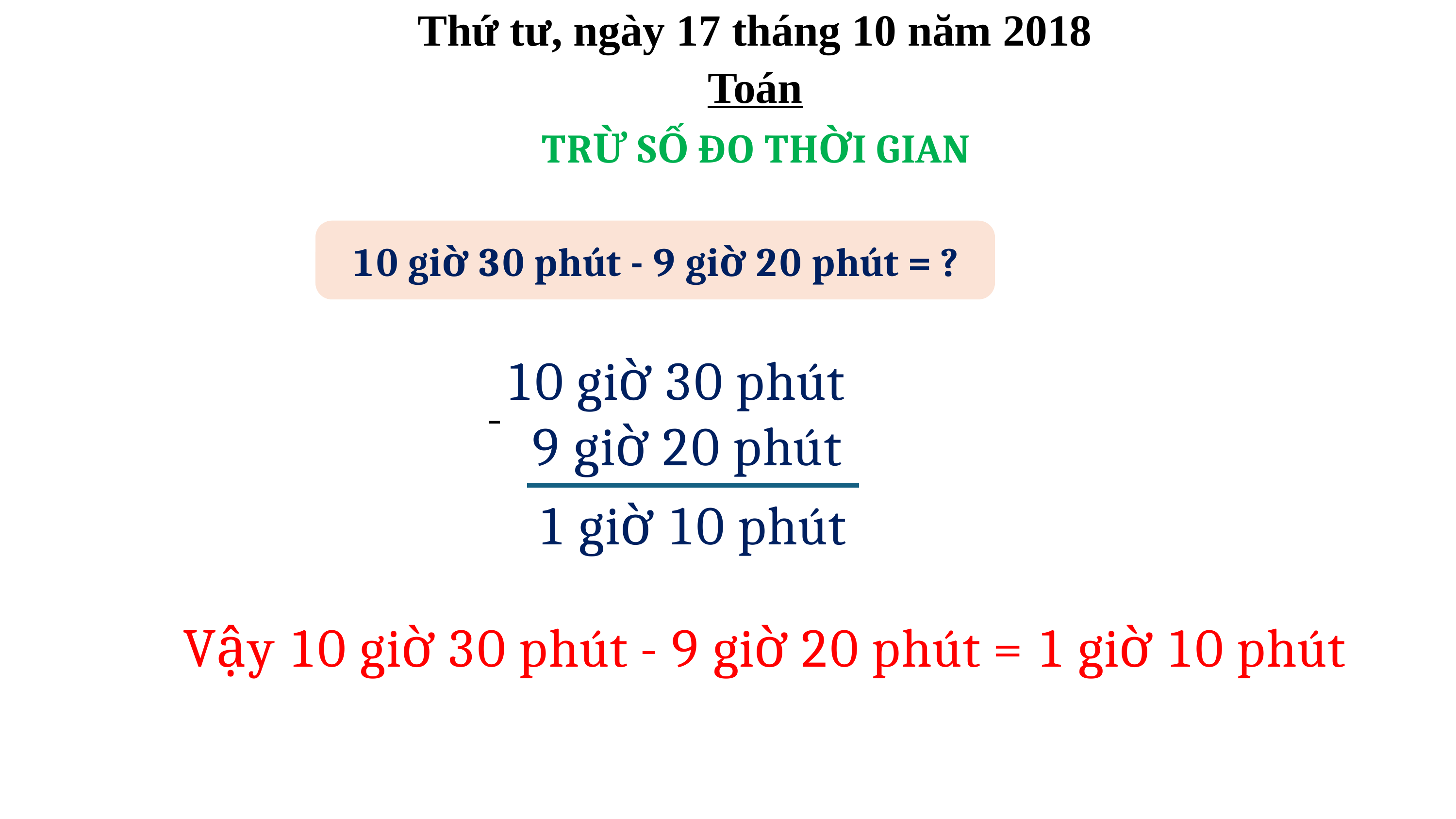

Thứ tư, ngày 17 tháng 10 năm 2018
Toán
TRỪ SỐ ĐO THỜI GIAN
10 giờ 30 phút - 9 giờ 20 phút = ?
10 giờ 30 phút
  9 giờ 20 phút
-
1 giờ 10 phút
Vậy 10 giờ 30 phút - 9 giờ 20 phút = 1 giờ 10 phút